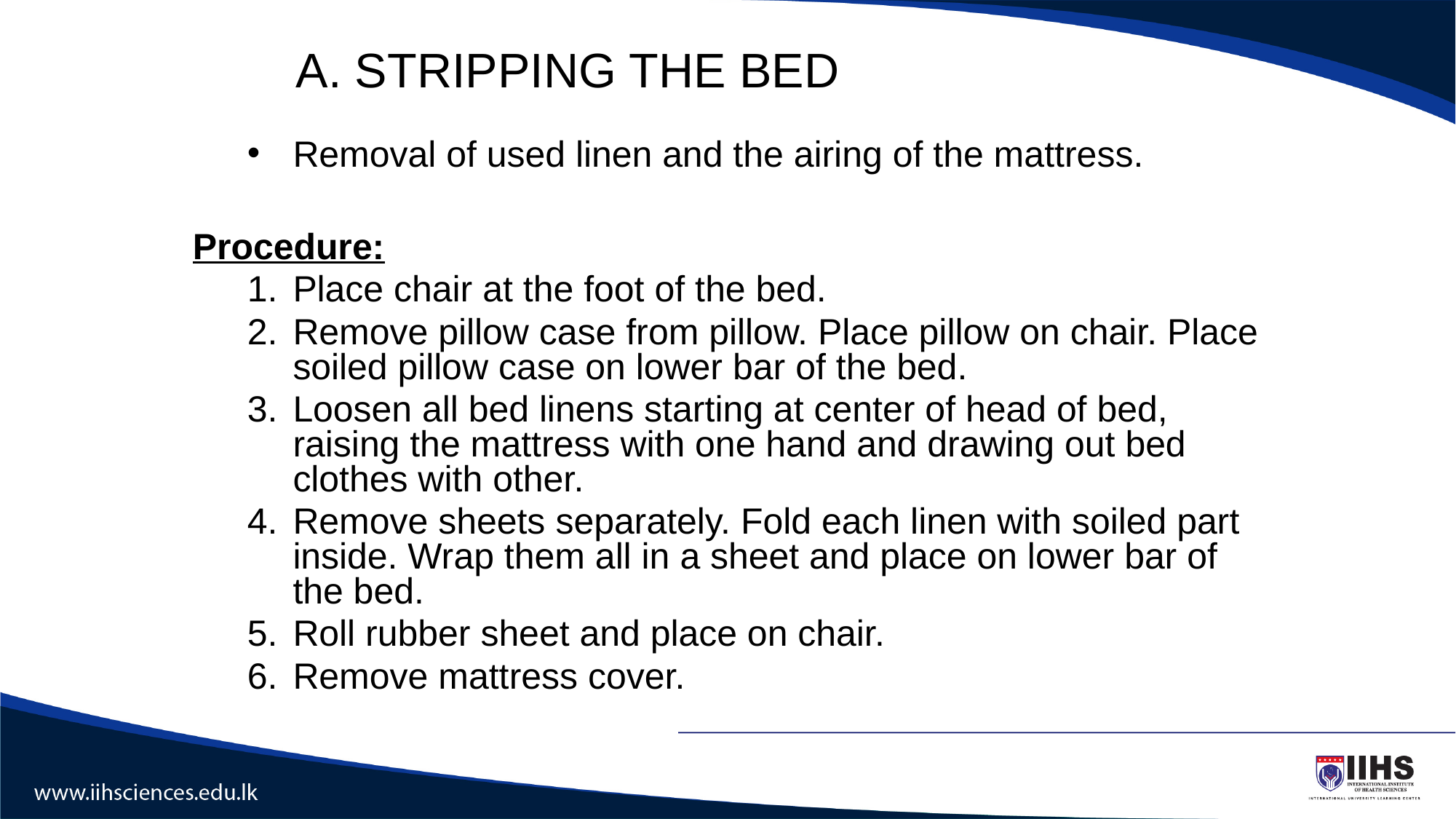

# A. STRIPPING THE BED
Removal of used linen and the airing of the mattress.

Procedure:
Place chair at the foot of the bed.
Remove pillow case from pillow. Place pillow on chair. Place soiled pillow case on lower bar of the bed.
Loosen all bed linens starting at center of head of bed, raising the mattress with one hand and drawing out bed clothes with other.
Remove sheets separately. Fold each linen with soiled part inside. Wrap them all in a sheet and place on lower bar of the bed.
Roll rubber sheet and place on chair.
Remove mattress cover.